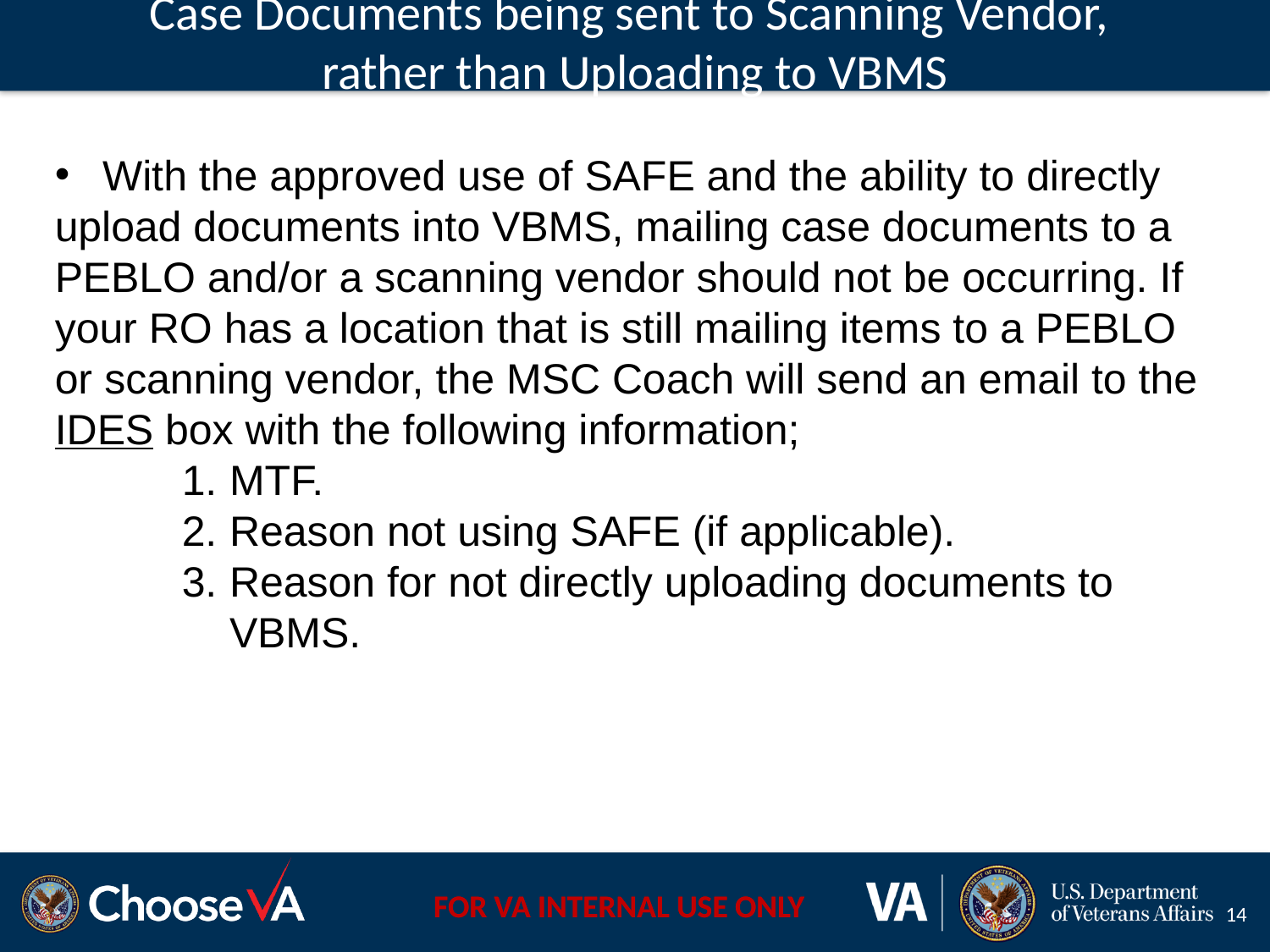

# Case Documents being sent to Scanning Vendor, rather than Uploading to VBMS
With the approved use of SAFE and the ability to directly
upload documents into VBMS, mailing case documents to a PEBLO and/or a scanning vendor should not be occurring. If your RO has a location that is still mailing items to a PEBLO or scanning vendor, the MSC Coach will send an email to the IDES box with the following information;
MTF.
Reason not using SAFE (if applicable).
Reason for not directly uploading documents to VBMS.
14